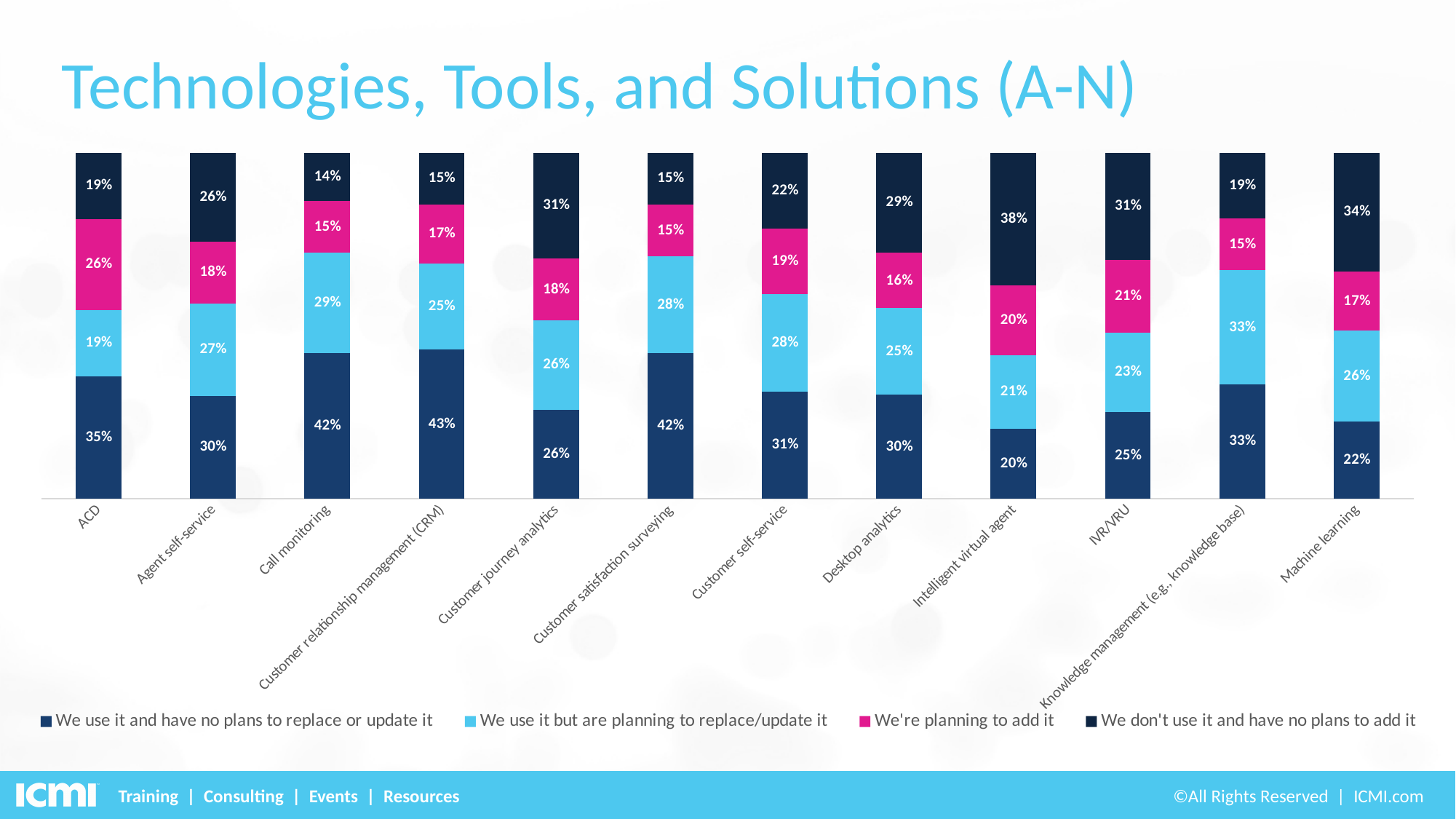

# Technologies, Tools, and Solutions (A-N)

### Chart

| Category | We use it and have no plans to replace or update it | We use it but are planning to replace/update it | We're planning to add it | We don't use it and have no plans to add it |
|---|---|---|---|---|
| ACD | 0.35 | 0.19 | 0.26 | 0.19 |
| Agent self-service | 0.3 | 0.27 | 0.18 | 0.26 |
| Call monitoring | 0.42 | 0.29 | 0.15 | 0.14 |
| Customer relationship management (CRM) | 0.43 | 0.25 | 0.17 | 0.15 |
| Customer journey analytics | 0.26 | 0.26 | 0.18 | 0.31 |
| Customer satisfaction surveying | 0.42 | 0.28 | 0.15 | 0.15 |
| Customer self-service | 0.31 | 0.28 | 0.19 | 0.22 |
| Desktop analytics | 0.3 | 0.25 | 0.16 | 0.29 |
| Intelligent virtual agent | 0.2 | 0.21 | 0.2 | 0.38 |
| IVR/VRU | 0.25 | 0.23 | 0.21 | 0.31 |
| Knowledge management (e.g., knowledge base) | 0.33 | 0.33 | 0.15 | 0.19 |
| Machine learning | 0.22 | 0.26 | 0.17 | 0.34 |